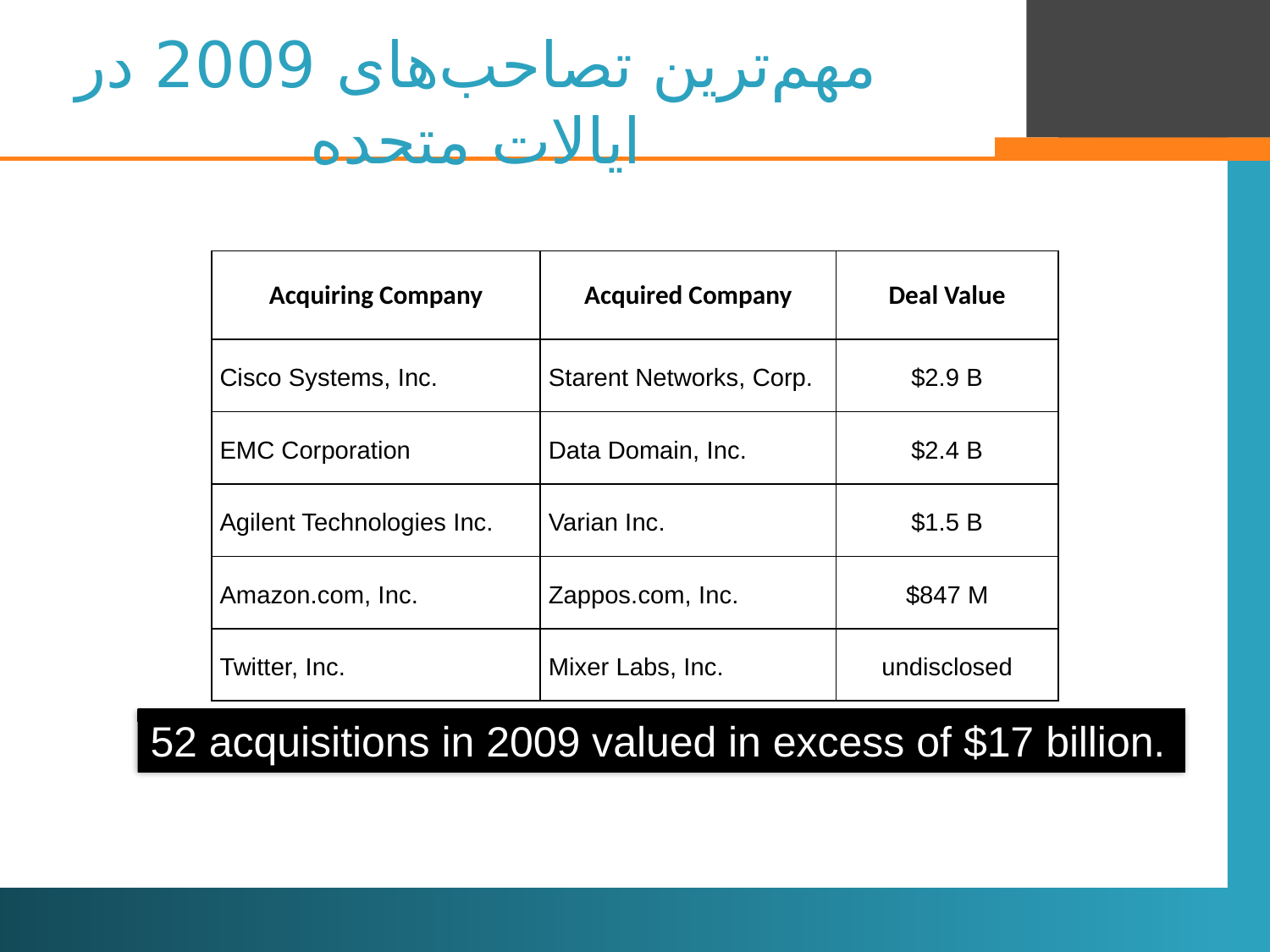

# مهم‌ترین تصاحب‌های 2009 در ایالات متحده
| Acquiring Company | Acquired Company | Deal Value |
| --- | --- | --- |
| Cisco Systems, Inc. | Starent Networks, Corp. | $2.9 B |
| EMC Corporation | Data Domain, Inc. | $2.4 B |
| Agilent Technologies Inc. | Varian Inc. | $1.5 B |
| Amazon.com, Inc. | Zappos.com, Inc. | $847 M |
| Twitter, Inc. | Mixer Labs, Inc. | undisclosed |
52 acquisitions in 2009 valued in excess of $17 billion.